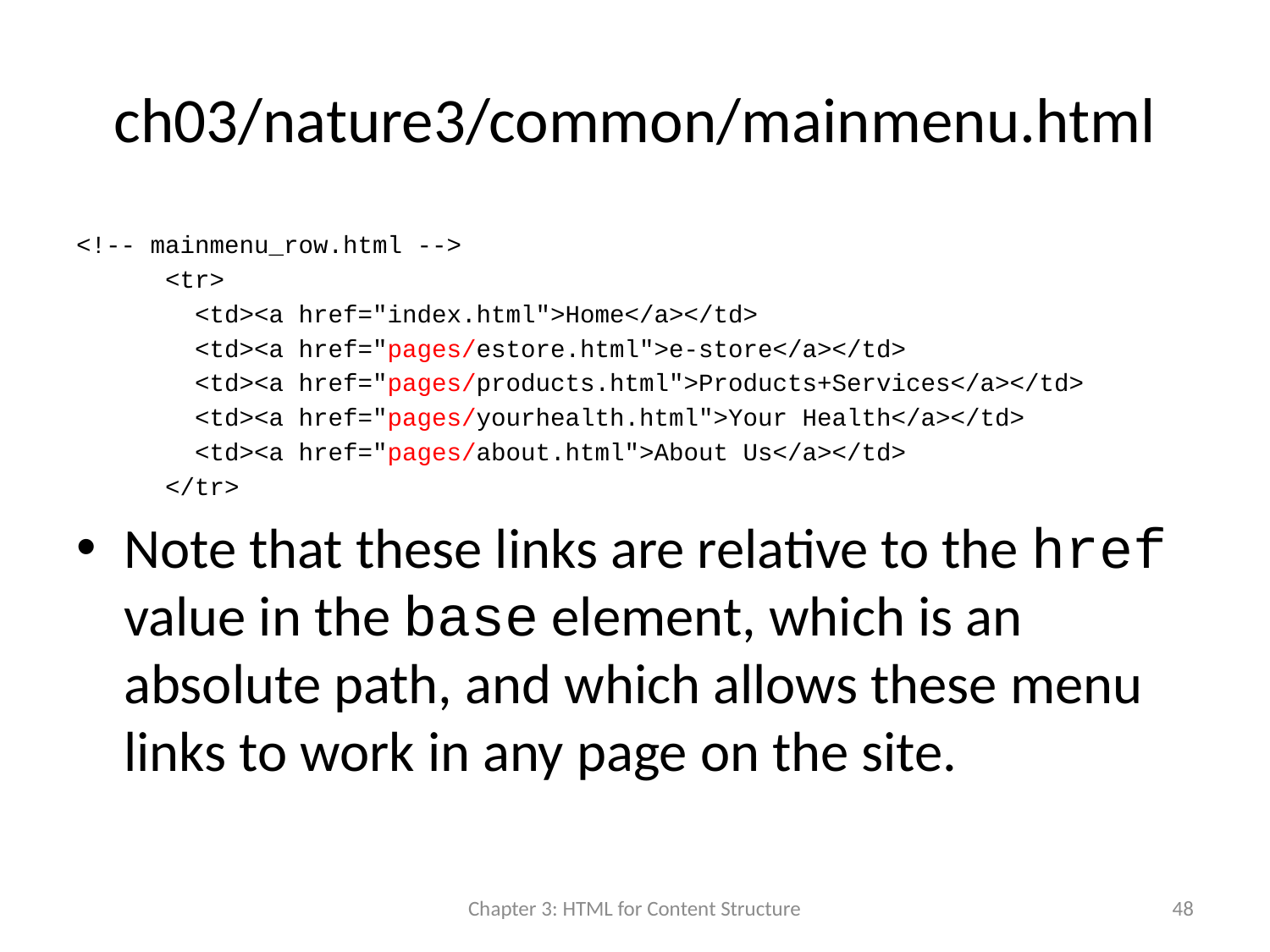

# ch03/nature3/common/mainmenu.html
<!-- mainmenu_row.html -->
      <tr>
        <td><a href="index.html">Home</a></td>
        <td><a href="pages/estore.html">e-store</a></td>
        <td><a href="pages/products.html">Products+Services</a></td>
        <td><a href="pages/yourhealth.html">Your Health</a></td>
        <td><a href="pages/about.html">About Us</a></td>
      </tr>
Note that these links are relative to the href value in the base element, which is an absolute path, and which allows these menu links to work in any page on the site.
Chapter 3: HTML for Content Structure
48